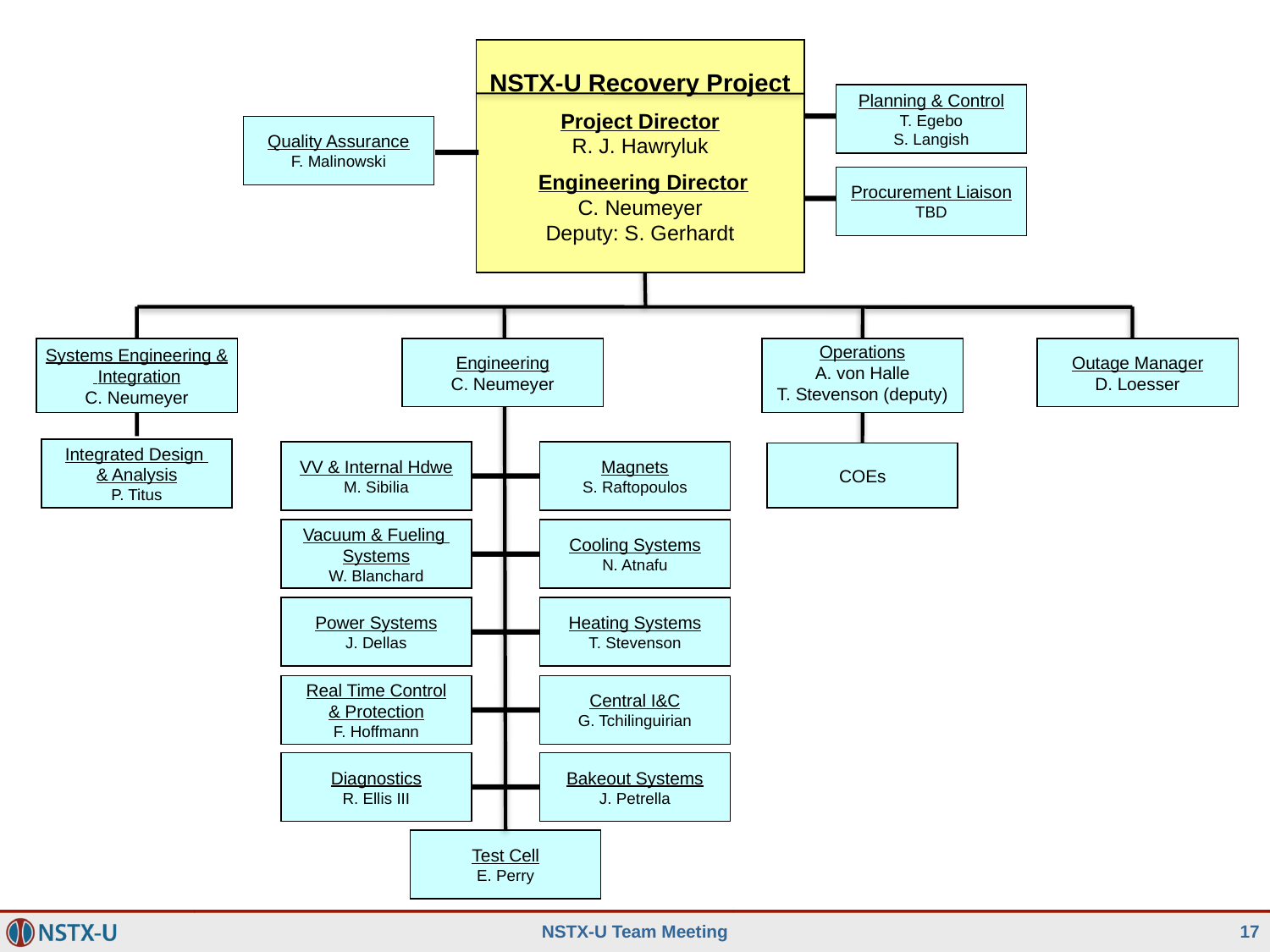

NSTX-U Recovery Project
Project Director
R. J. Hawryluk
 Engineering Director
C. Neumeyer
Deputy: S. Gerhardt
Planning & Control
T. Egebo
S. Langish

Quality Assurance
F. Malinowski

Procurement Liaison
TBD

Systems Engineering &
 Integration
C. Neumeyer
Engineering
C. Neumeyer
Operations
A. von Halle
T. Stevenson (deputy)

Outage Manager
D. Loesser
Integrated Design
& Analysis
P. Titus
VV & Internal Hdwe
M. Sibilia
Magnets
S. Raftopoulos
COEs

Vacuum & Fueling
Systems
W. Blanchard
Cooling Systems
N. Atnafu

Power Systems
J. Dellas
Heating Systems
T. Stevenson

Real Time Control
& Protection
F. Hoffmann
Central I&C
G. Tchilinguirian

Diagnostics
R. Ellis III
Bakeout Systems
J. Petrella

Test Cell
E. Perry